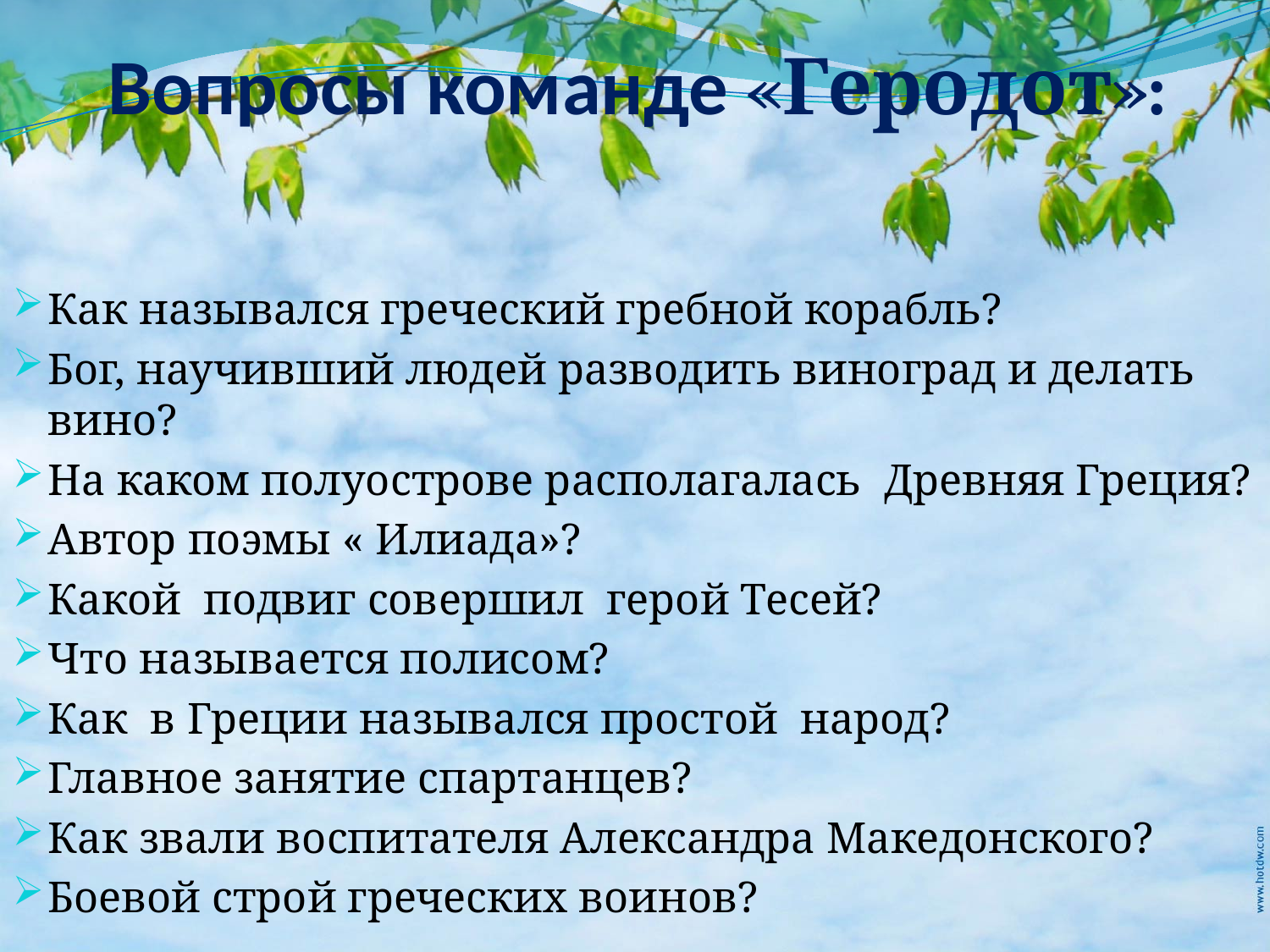

# Вопросы команде «Геродот»:

Как назывался греческий гребной корабль?
Бог, научивший людей разводить виноград и делать вино?
На каком полуострове располагалась  Древняя Греция?
Автор поэмы « Илиада»?
Какой  подвиг совершил  герой Тесей?
Что называется полисом?
Как  в Греции назывался простой  народ?
Главное занятие спартанцев?
Как звали воспитателя Александра Македонского?
Боевой строй греческих воинов?